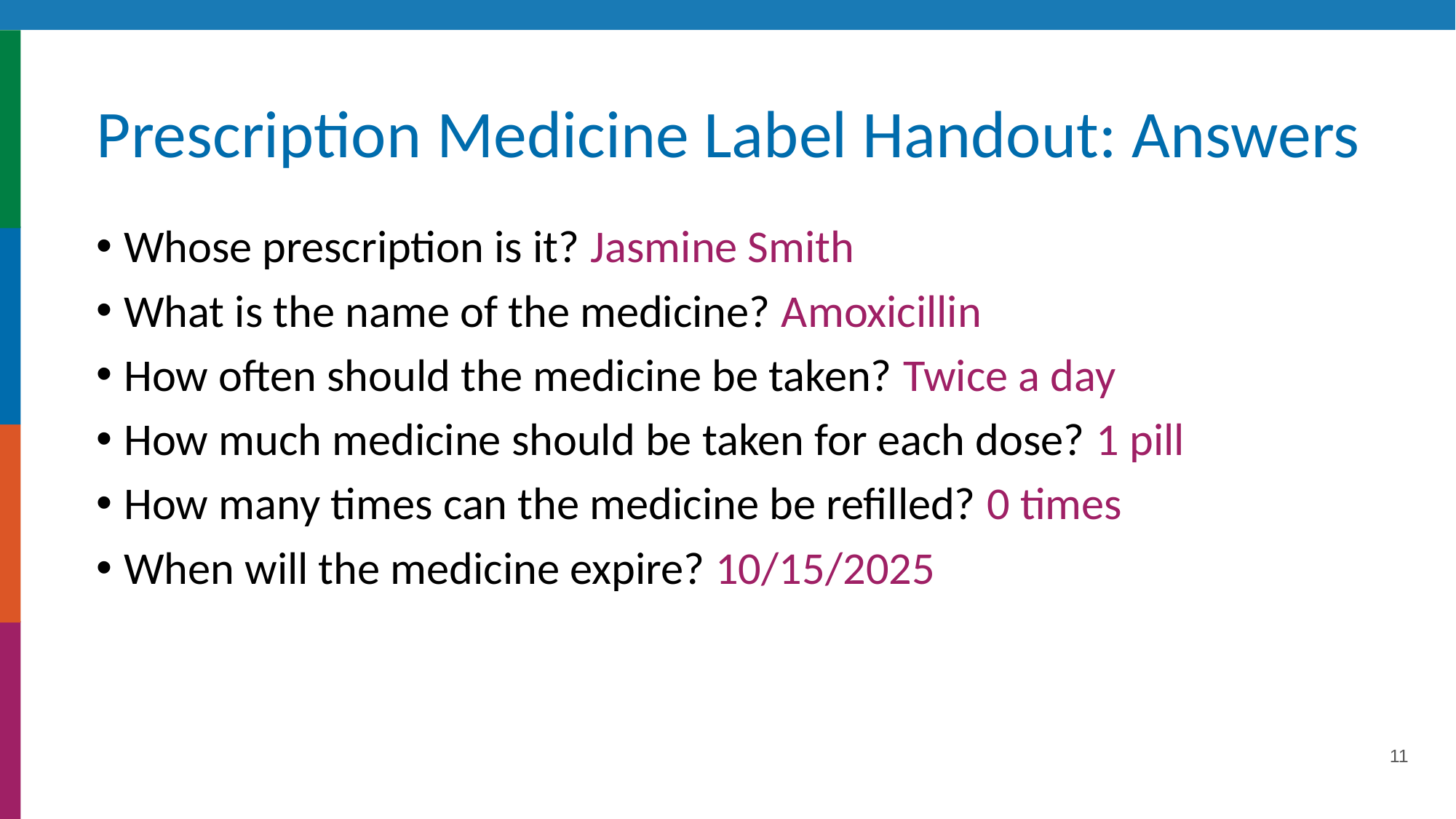

# Prescription Medicine Label Handout: Answers
Whose prescription is it? Jasmine Smith
What is the name of the medicine? Amoxicillin
How often should the medicine be taken? Twice a day
How much medicine should be taken for each dose? 1 pill
How many times can the medicine be refilled? 0 times
When will the medicine expire? 10/15/2025
11